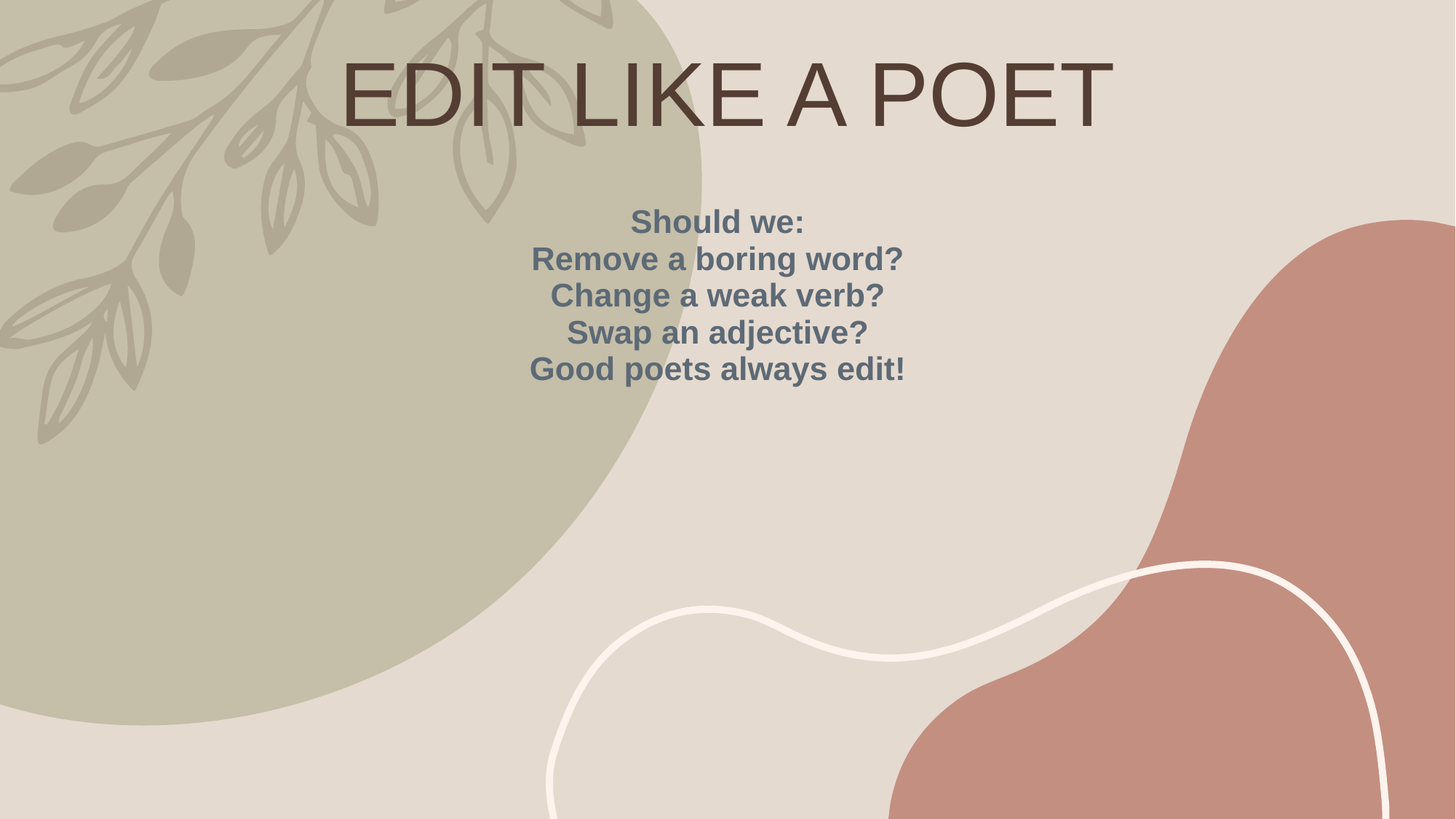

# EDIT LIKE A POET
Should we:
Remove a boring word?
Change a weak verb?
Swap an adjective?
Good poets always edit!